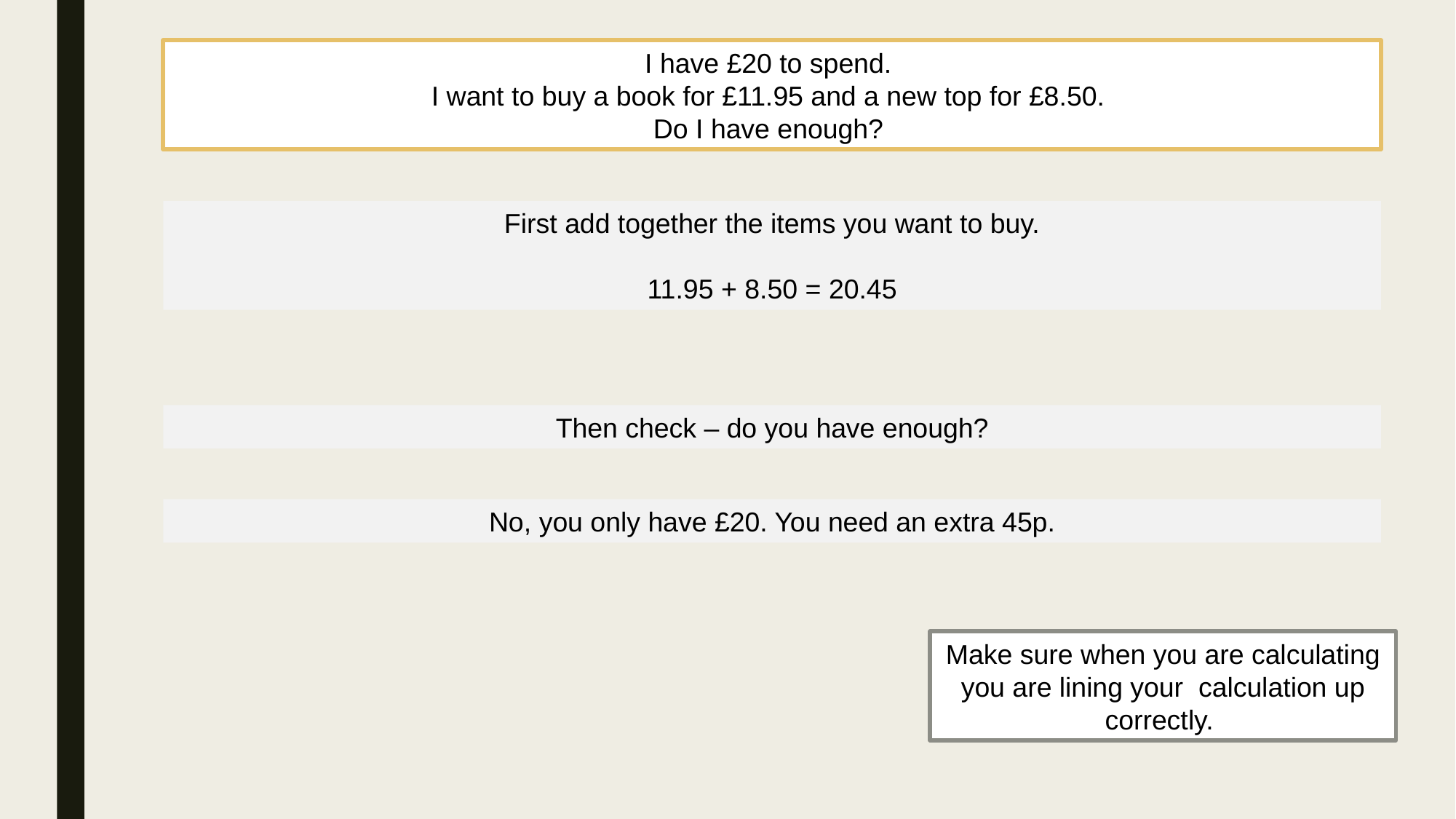

I have £20 to spend.
I want to buy a book for £11.95 and a new top for £8.50.
Do I have enough?
First add together the items you want to buy.

11.95 + 8.50 = 20.45
Then check – do you have enough?
No, you only have £20. You need an extra 45p.
Make sure when you are calculating you are lining your  calculation up correctly.